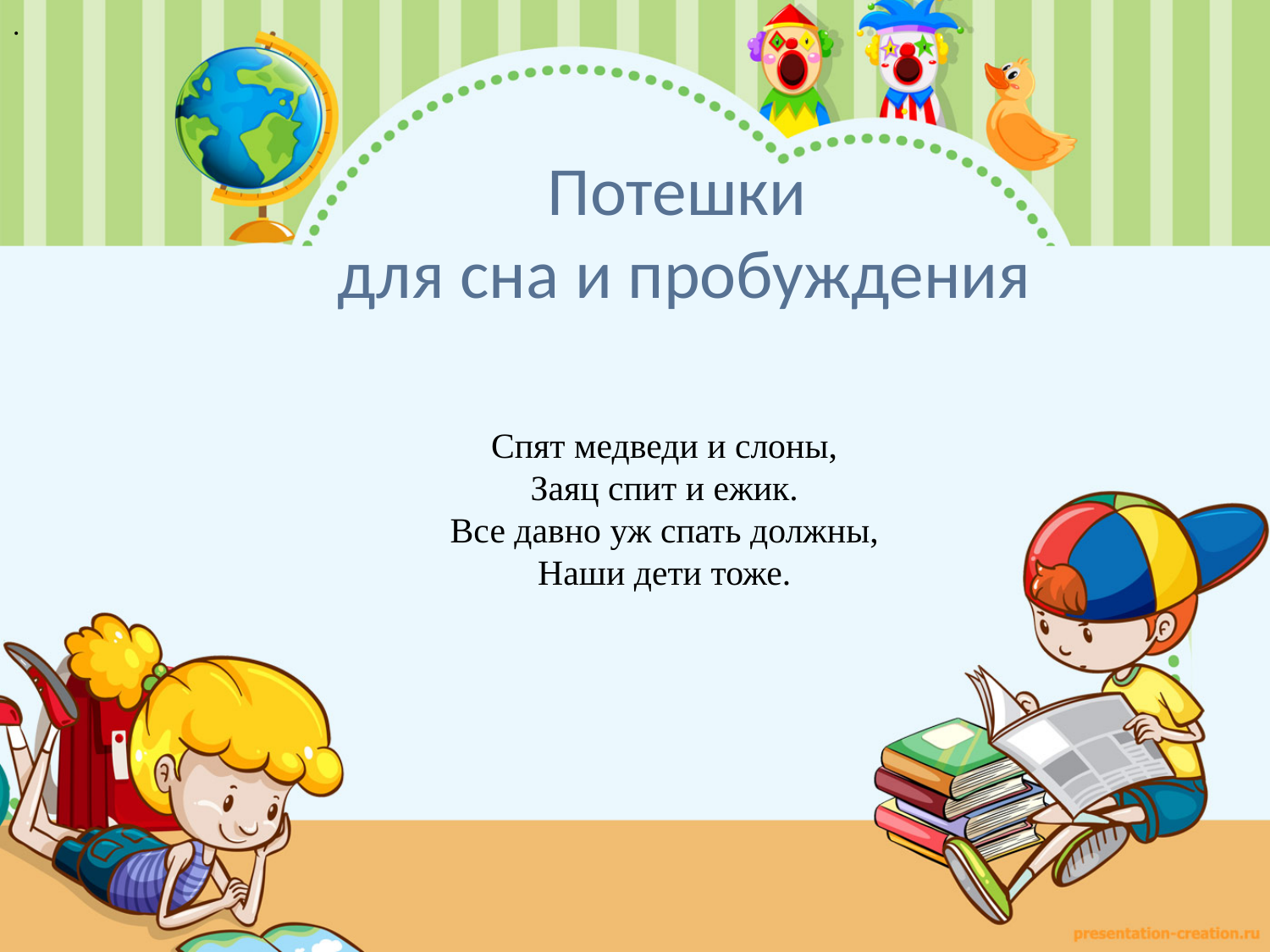

.
# Потешки для сна и пробуждения
Спят медведи и слоны,
Заяц спит и ежик.
Все давно уж спать должны,
Наши дети тоже.